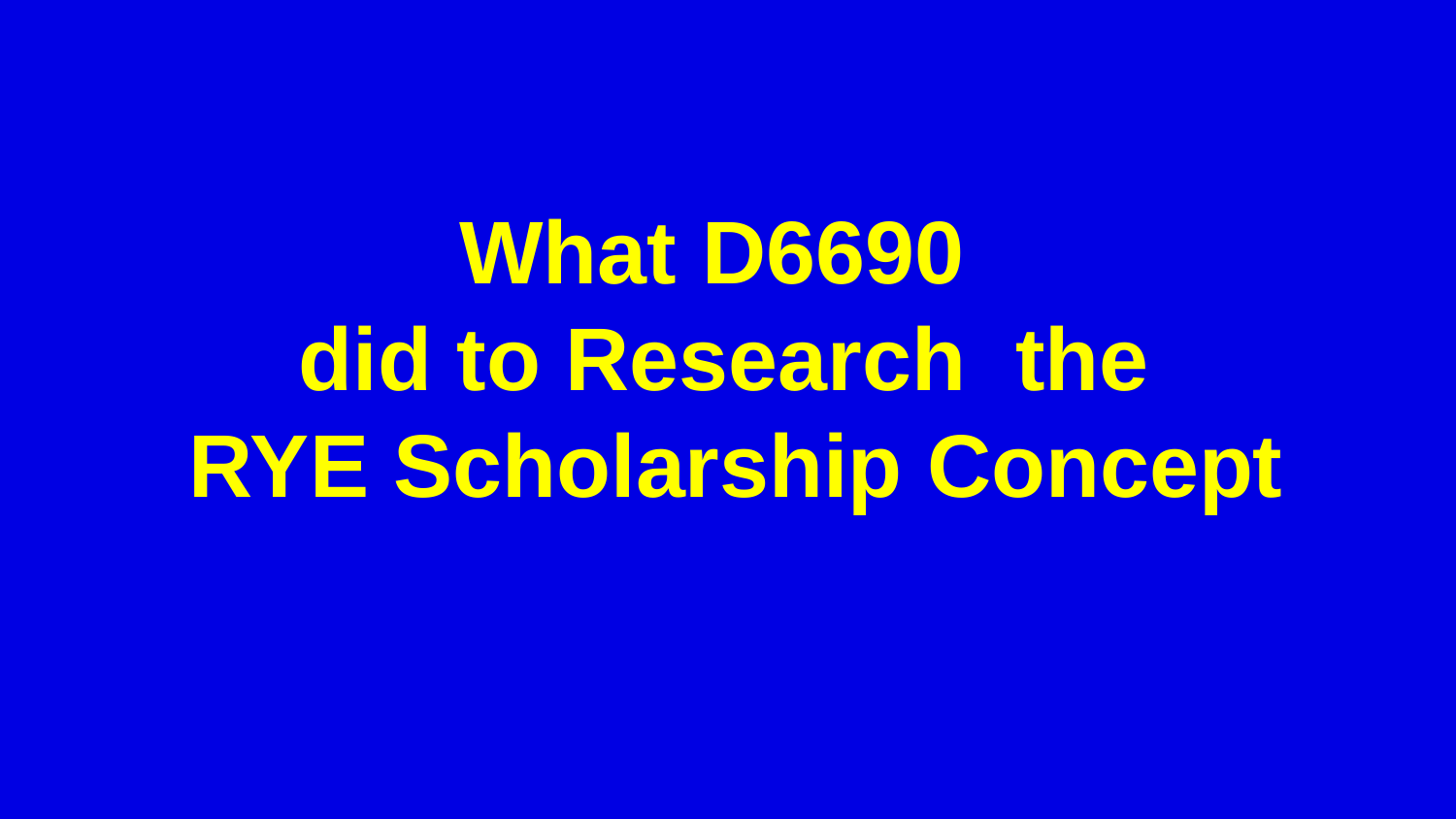

# What D6690 did to Research  the RYE Scholarship Concept